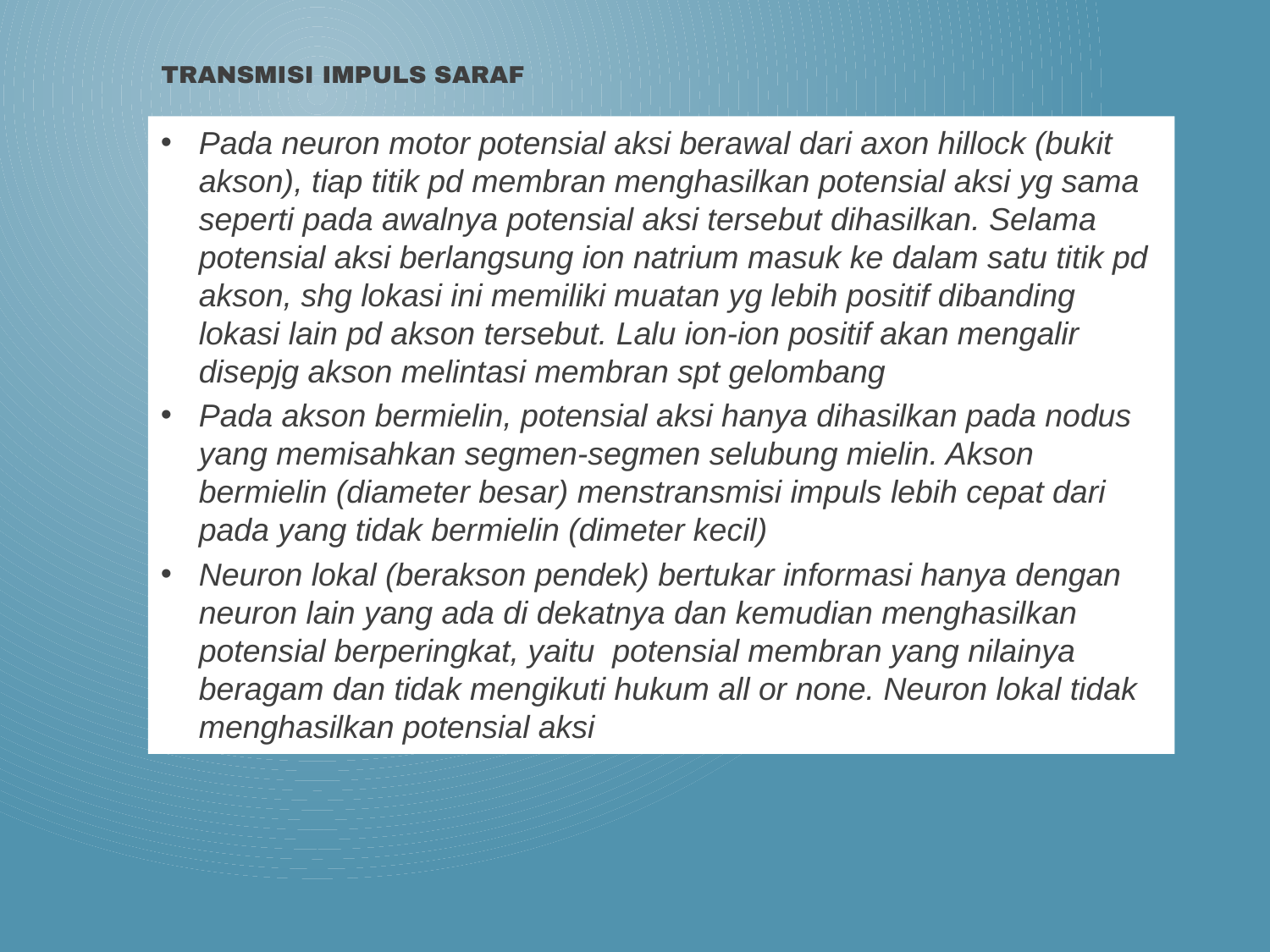

# TRANSMISI IMPULS SARAF
Pada neuron motor potensial aksi berawal dari axon hillock (bukit akson), tiap titik pd membran menghasilkan potensial aksi yg sama seperti pada awalnya potensial aksi tersebut dihasilkan. Selama potensial aksi berlangsung ion natrium masuk ke dalam satu titik pd akson, shg lokasi ini memiliki muatan yg lebih positif dibanding lokasi lain pd akson tersebut. Lalu ion-ion positif akan mengalir disepjg akson melintasi membran spt gelombang
Pada akson bermielin, potensial aksi hanya dihasilkan pada nodus yang memisahkan segmen-segmen selubung mielin. Akson bermielin (diameter besar) menstransmisi impuls lebih cepat dari pada yang tidak bermielin (dimeter kecil)
Neuron lokal (berakson pendek) bertukar informasi hanya dengan neuron lain yang ada di dekatnya dan kemudian menghasilkan potensial berperingkat, yaitu  potensial membran yang nilainya beragam dan tidak mengikuti hukum all or none. Neuron lokal tidak menghasilkan potensial aksi